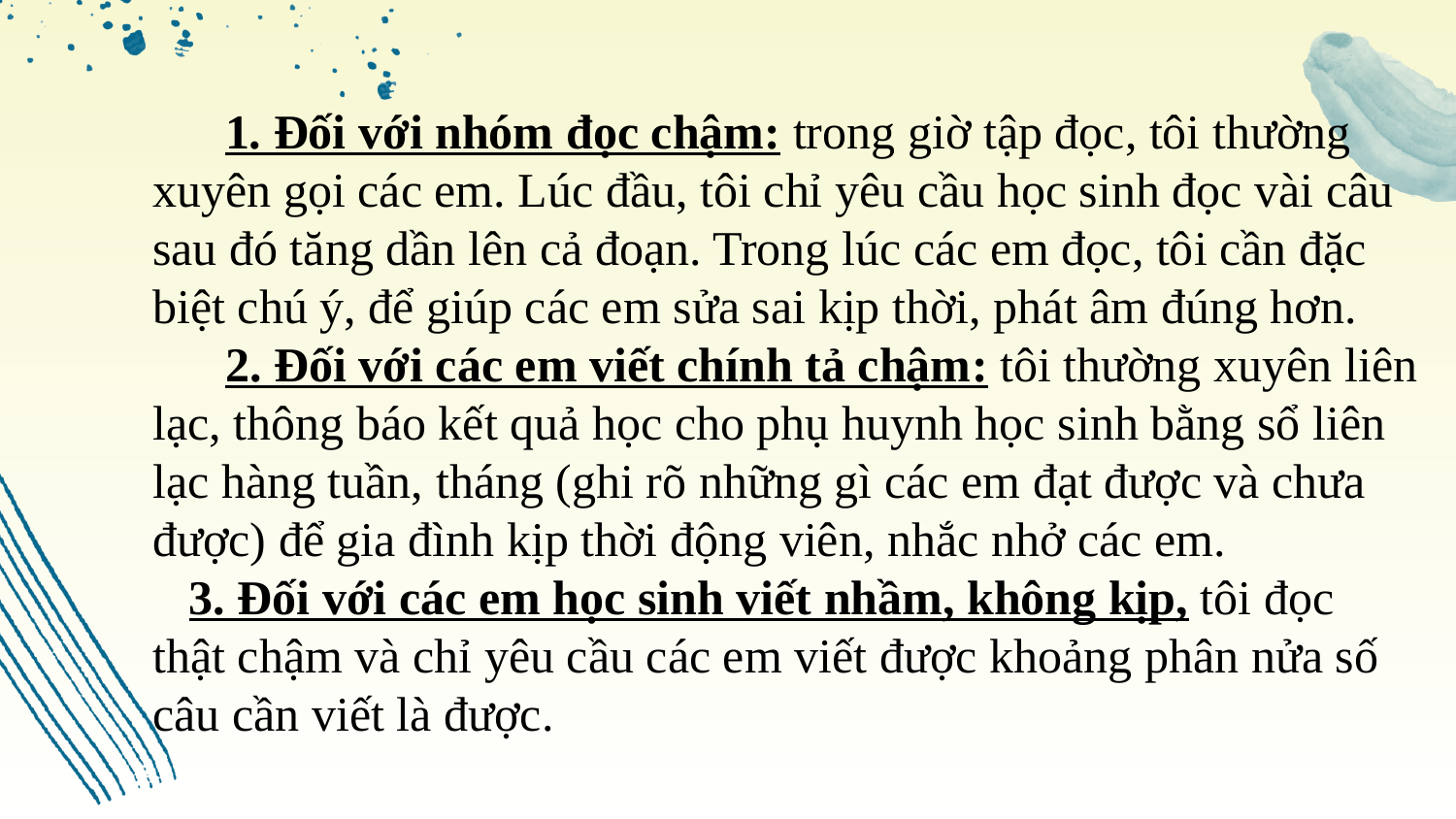

# 1. Đối với nhóm đọc chậm: trong giờ tập đọc, tôi thường xuyên gọi các em. Lúc đầu, tôi chỉ yêu cầu học sinh đọc vài câu sau đó tăng dần lên cả đoạn. Trong lúc các em đọc, tôi cần đặc biệt chú ý, để giúp các em sửa sai kịp thời, phát âm đúng hơn. 2. Đối với các em viết chính tả chậm: tôi thường xuyên liên lạc, thông báo kết quả học cho phụ huynh học sinh bằng sổ liên lạc hàng tuần, tháng (ghi rõ những gì các em đạt được và chưa được) để gia đình kịp thời động viên, nhắc nhở các em. 3. Đối với các em học sinh viết nhầm, không kịp, tôi đọc thật chậm và chỉ yêu cầu các em viết được khoảng phân nửa số câu cần viết là được.